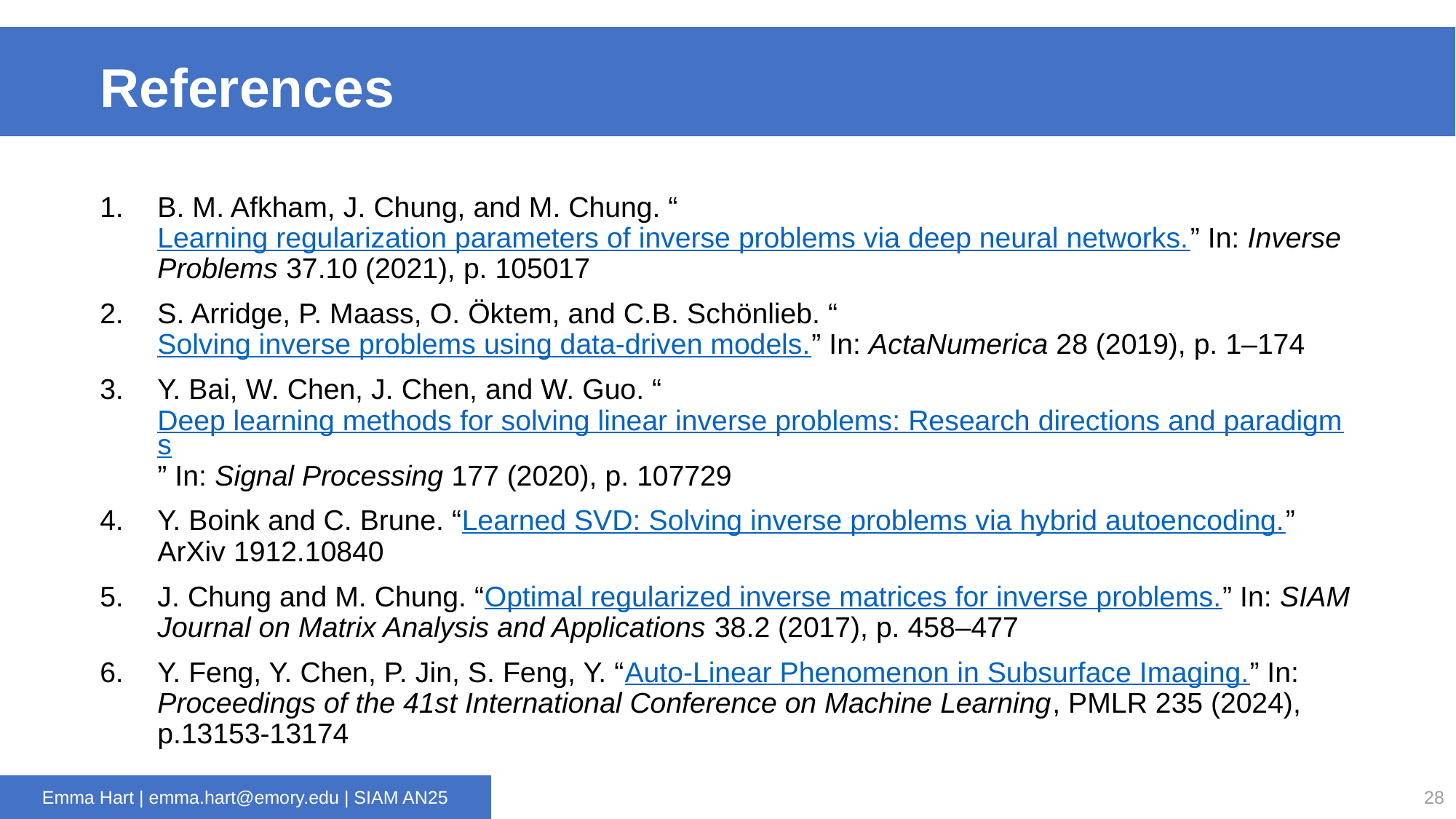

# References
B. M. Afkham, J. Chung, and M. Chung. “Learning regularization parameters of inverse problems via deep neural networks.” In: Inverse Problems 37.10 (2021), p. 105017
S. Arridge, P. Maass, O. Öktem, and C.B. Schönlieb. “Solving inverse problems using data-driven models.” In: ActaNumerica 28 (2019), p. 1–174
Y. Bai, W. Chen, J. Chen, and W. Guo. “Deep learning methods for solving linear inverse problems: Research directions and paradigms” In: Signal Processing 177 (2020), p. 107729
Y. Boink and C. Brune. “Learned SVD: Solving inverse problems via hybrid autoencoding.” ArXiv 1912.10840
J. Chung and M. Chung. “Optimal regularized inverse matrices for inverse problems.” In: SIAM Journal on Matrix Analysis and Applications 38.2 (2017), p. 458–477
Y. Feng, Y. Chen, P. Jin, S. Feng, Y. “Auto-Linear Phenomenon in Subsurface Imaging.” In: Proceedings of the 41st International Conference on Machine Learning, PMLR 235 (2024), p.13153-13174

28